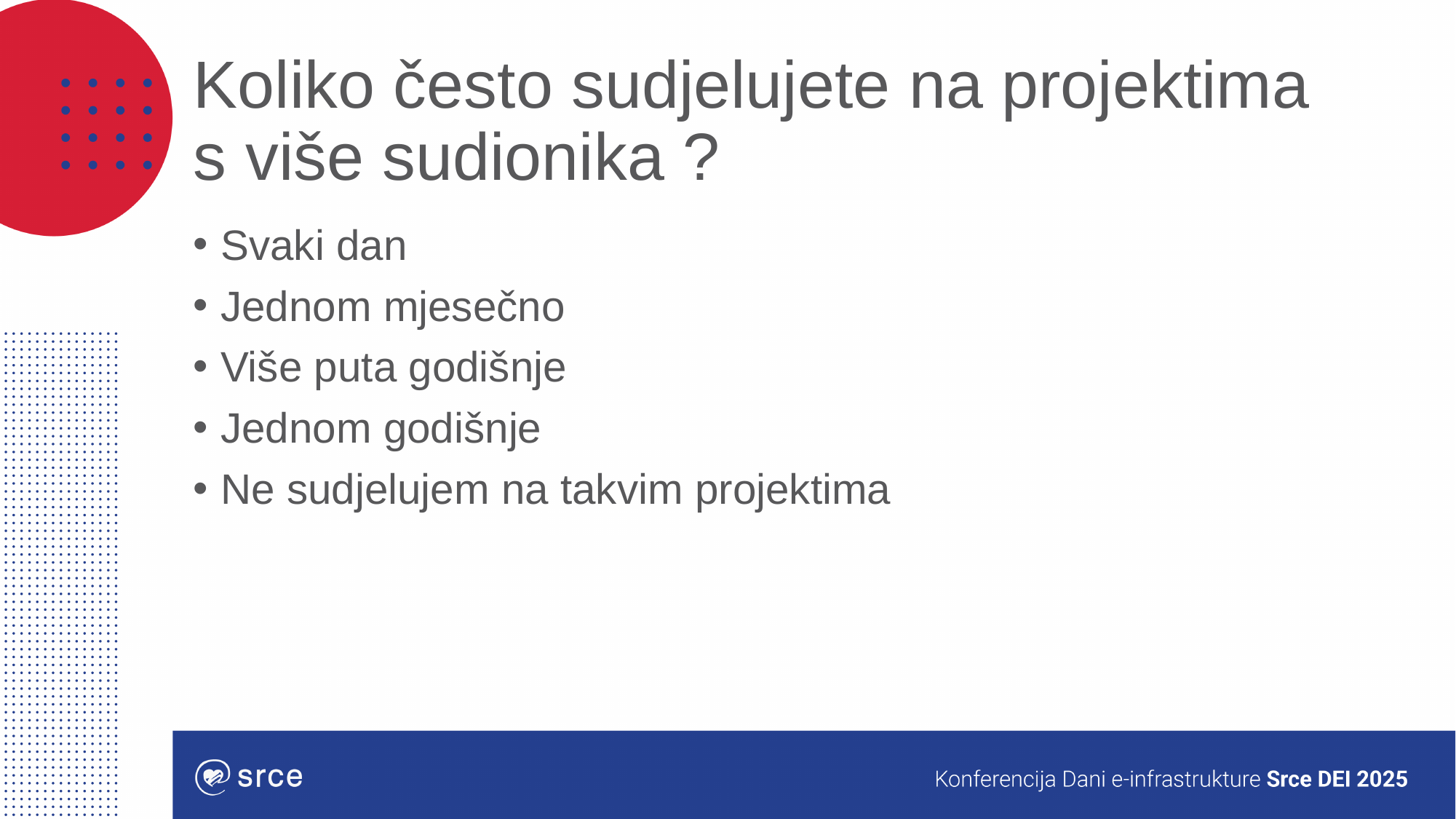

# Koliko često sudjelujete na projektima s više sudionika ?
Svaki dan
Jednom mjesečno
Više puta godišnje
Jednom godišnje
Ne sudjelujem na takvim projektima